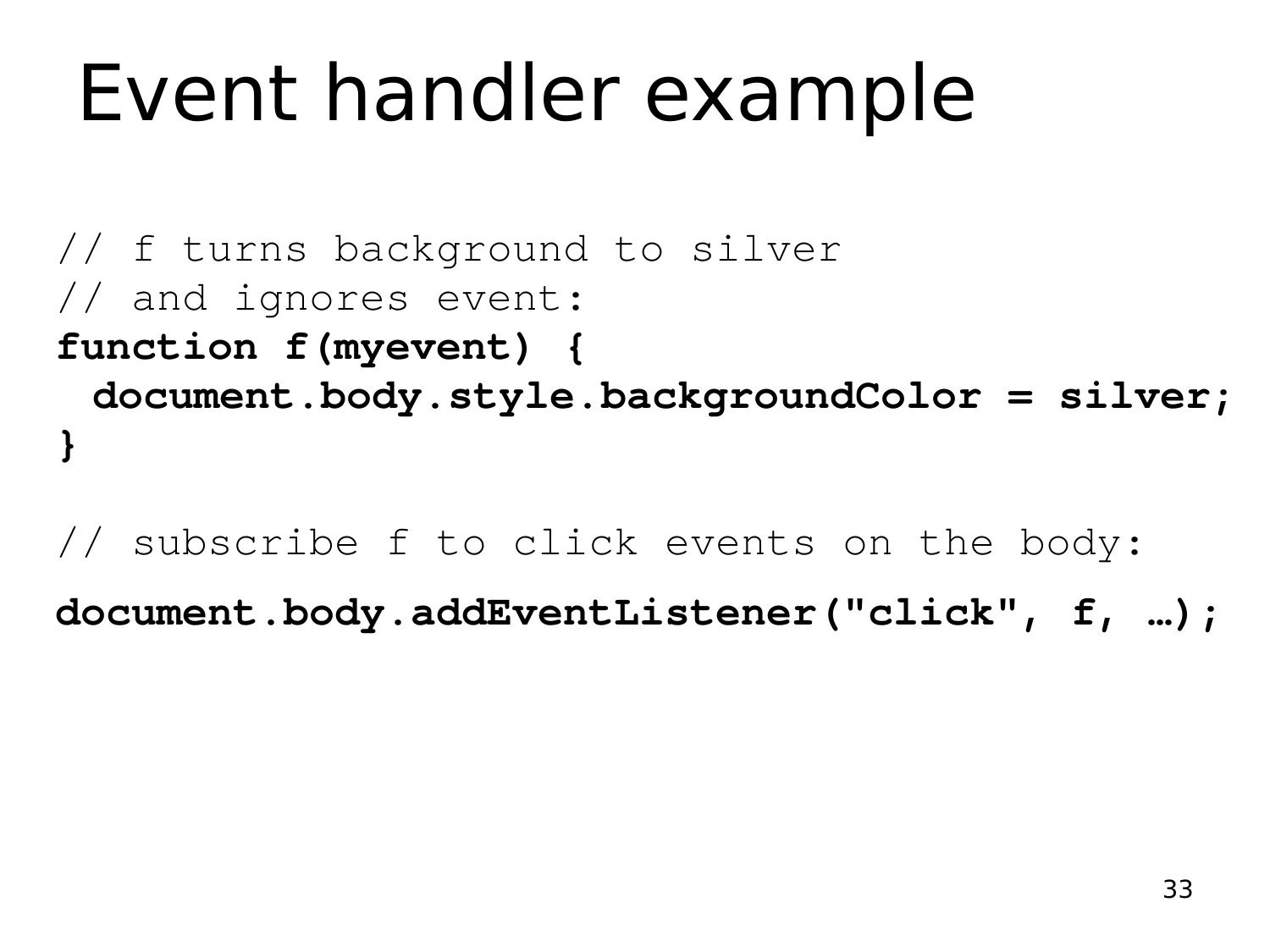

# Event handler example
// f turns background to silver
// and ignores event:
function f(myevent) {
	document.body.style.backgroundColor = silver;
}

// subscribe f to click events on the body:
document.body.addEventListener("click", f, …);
33